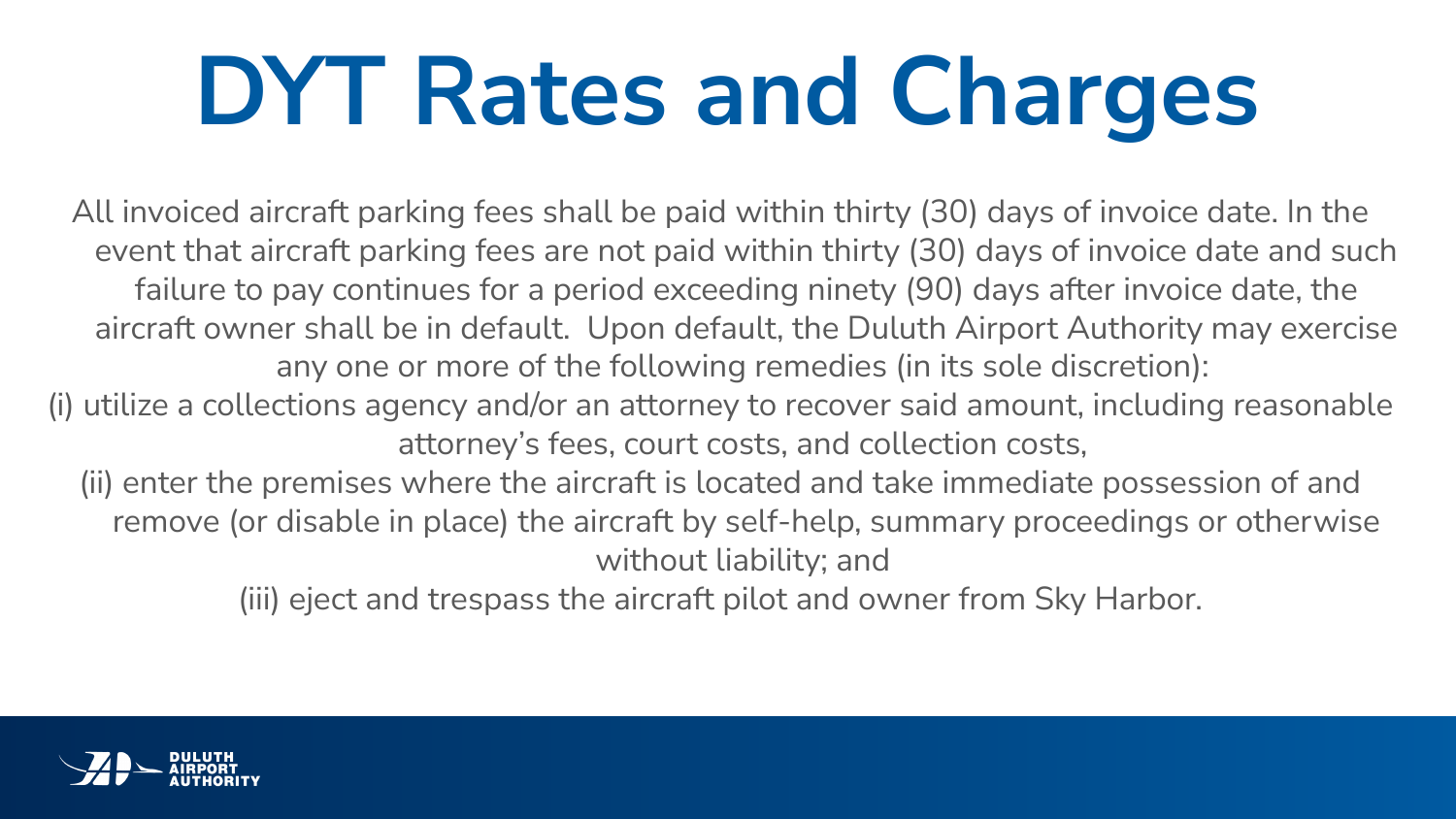

# DYT Rates and Charges
All invoiced aircraft parking fees shall be paid within thirty (30) days of invoice date. In the event that aircraft parking fees are not paid within thirty (30) days of invoice date and such failure to pay continues for a period exceeding ninety (90) days after invoice date, the aircraft owner shall be in default.  Upon default, the Duluth Airport Authority may exercise any one or more of the following remedies (in its sole discretion):
(i) utilize a collections agency and/or an attorney to recover said amount, including reasonable attorney’s fees, court costs, and collection costs,
(ii) enter the premises where the aircraft is located and take immediate possession of and remove (or disable in place) the aircraft by self-help, summary proceedings or otherwise without liability; and
(iii) eject and trespass the aircraft pilot and owner from Sky Harbor.